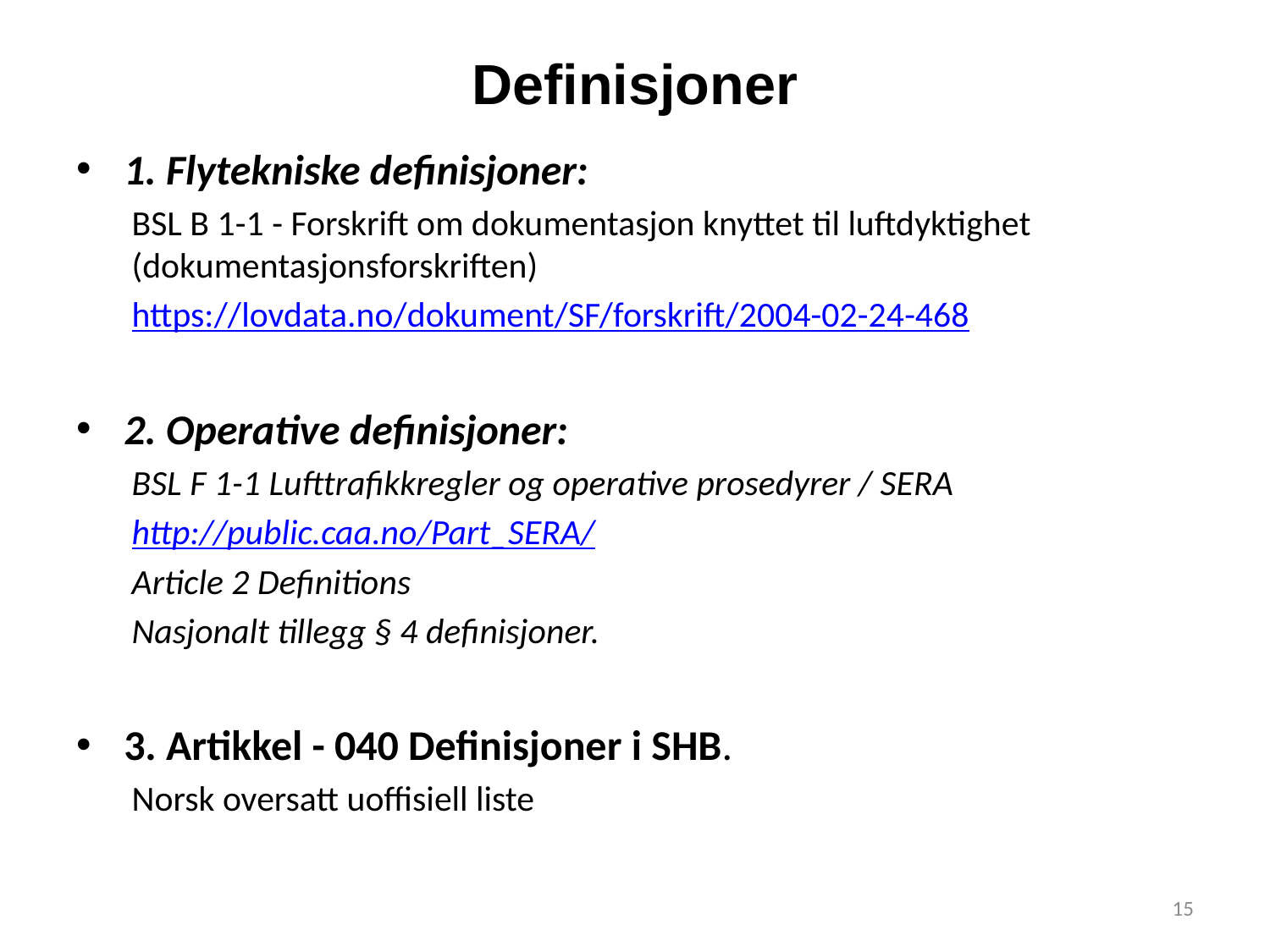

# Definisjoner
1. Flytekniske definisjoner:
BSL B 1-1 - Forskrift om dokumentasjon knyttet til luftdyktighet (dokumentasjonsforskriften)
https://lovdata.no/dokument/SF/forskrift/2004-02-24-468

2. Operative definisjoner:
BSL F 1-1 Lufttrafikkregler og operative prosedyrer / SERA
http://public.caa.no/Part_SERA/
Article 2 Definitions
Nasjonalt tillegg § 4 definisjoner.

3. Artikkel - 040 Definisjoner i SHB.
Norsk oversatt uoffisiell liste
15